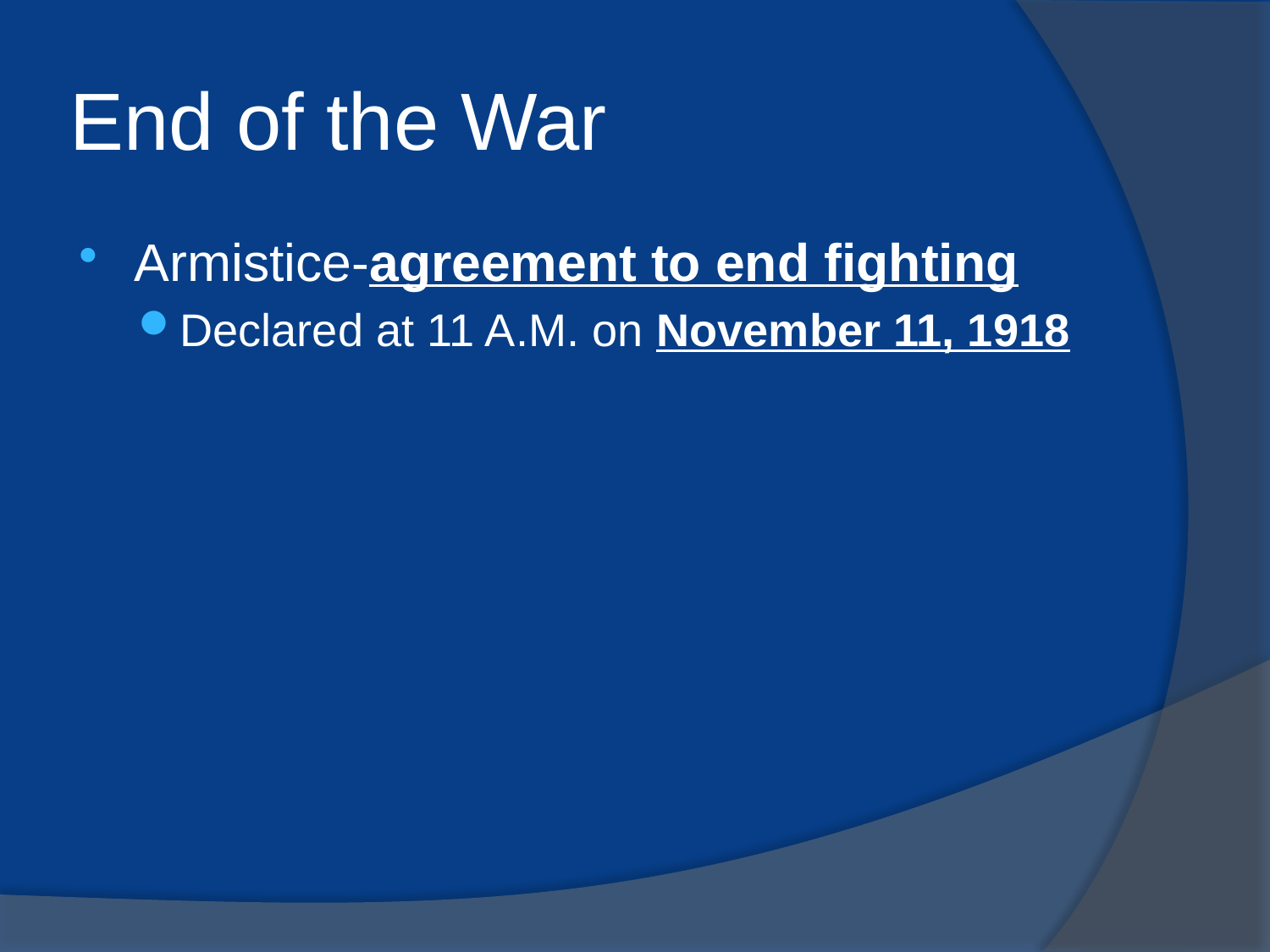

# End of the War
Armistice-agreement to end fighting
Declared at 11 A.M. on November 11, 1918